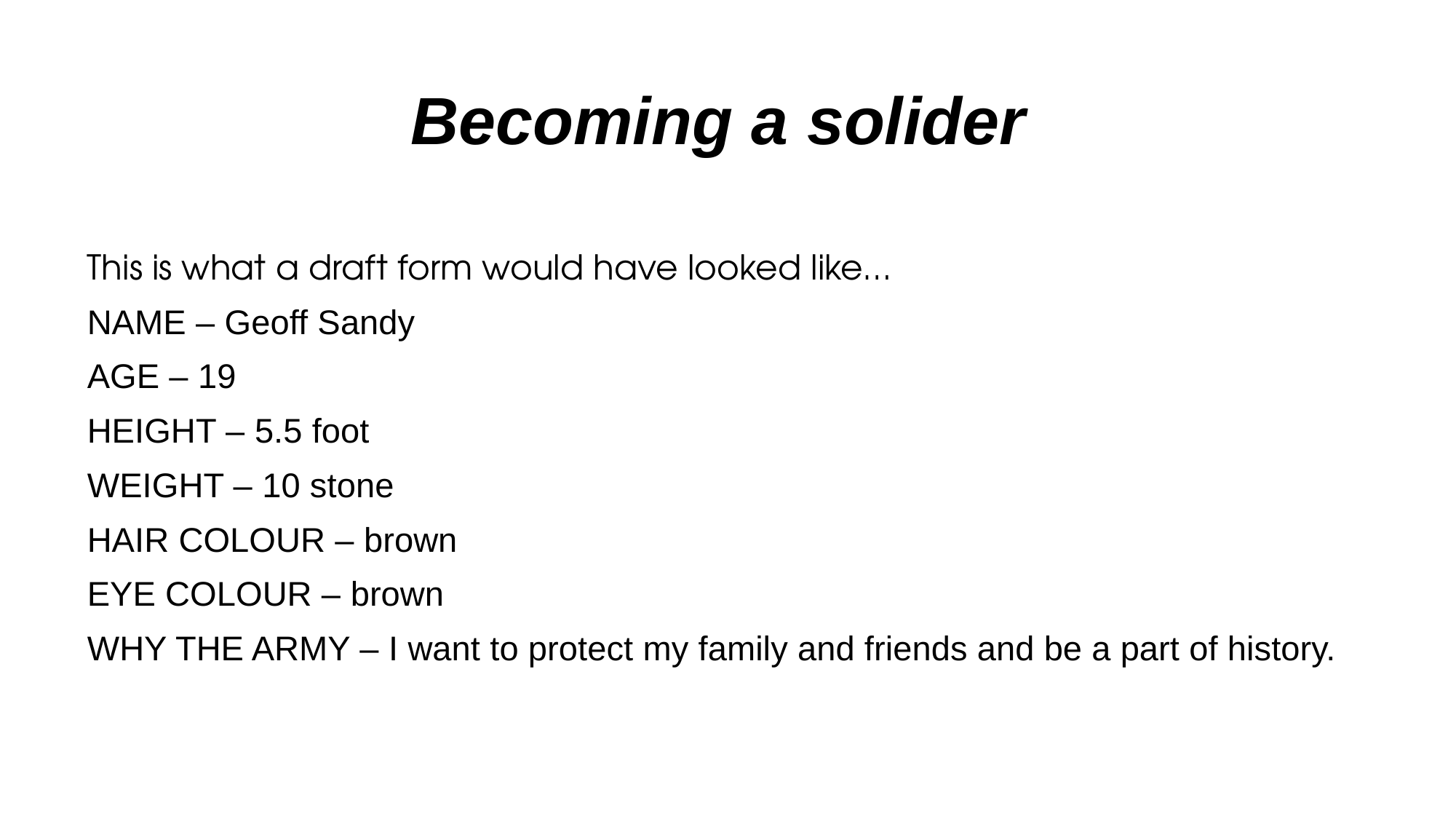

Becoming a solider
This is what a draft form would have looked like…
NAME – Geoff Sandy
AGE – 19
HEIGHT – 5.5 foot
WEIGHT – 10 stone
HAIR COLOUR – brown
EYE COLOUR – brown
WHY THE ARMY – I want to protect my family and friends and be a part of history.